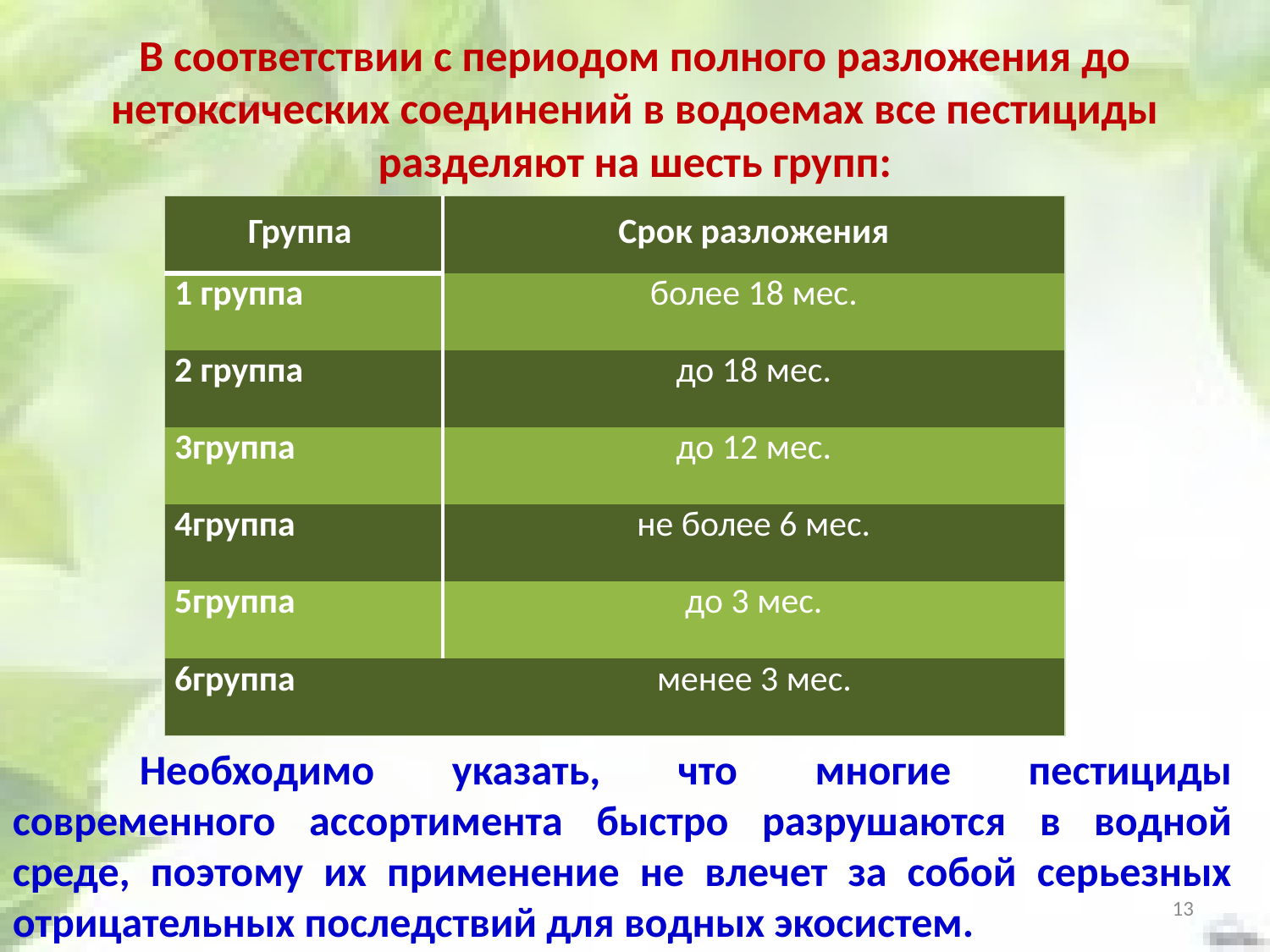

# В соответствии с периодом полного разложения до нетоксических соединений в водоемах все пестициды разделяют на шесть групп:
| Группа | Срок разложения |
| --- | --- |
| 1 группа | более 18 мес. |
| 2 группа | до 18 мес. |
| 3группа | до 12 мес. |
| 4группа | не более 6 мес. |
| 5группа | до 3 мес. |
| 6группа | менее 3 мес. |
	Необходимо указать, что многие пестициды современного ассортимента быстро разрушаются в водной среде, поэтому их применение не влечет за собой серьезных отрицательных последствий для водных экосистем.
13